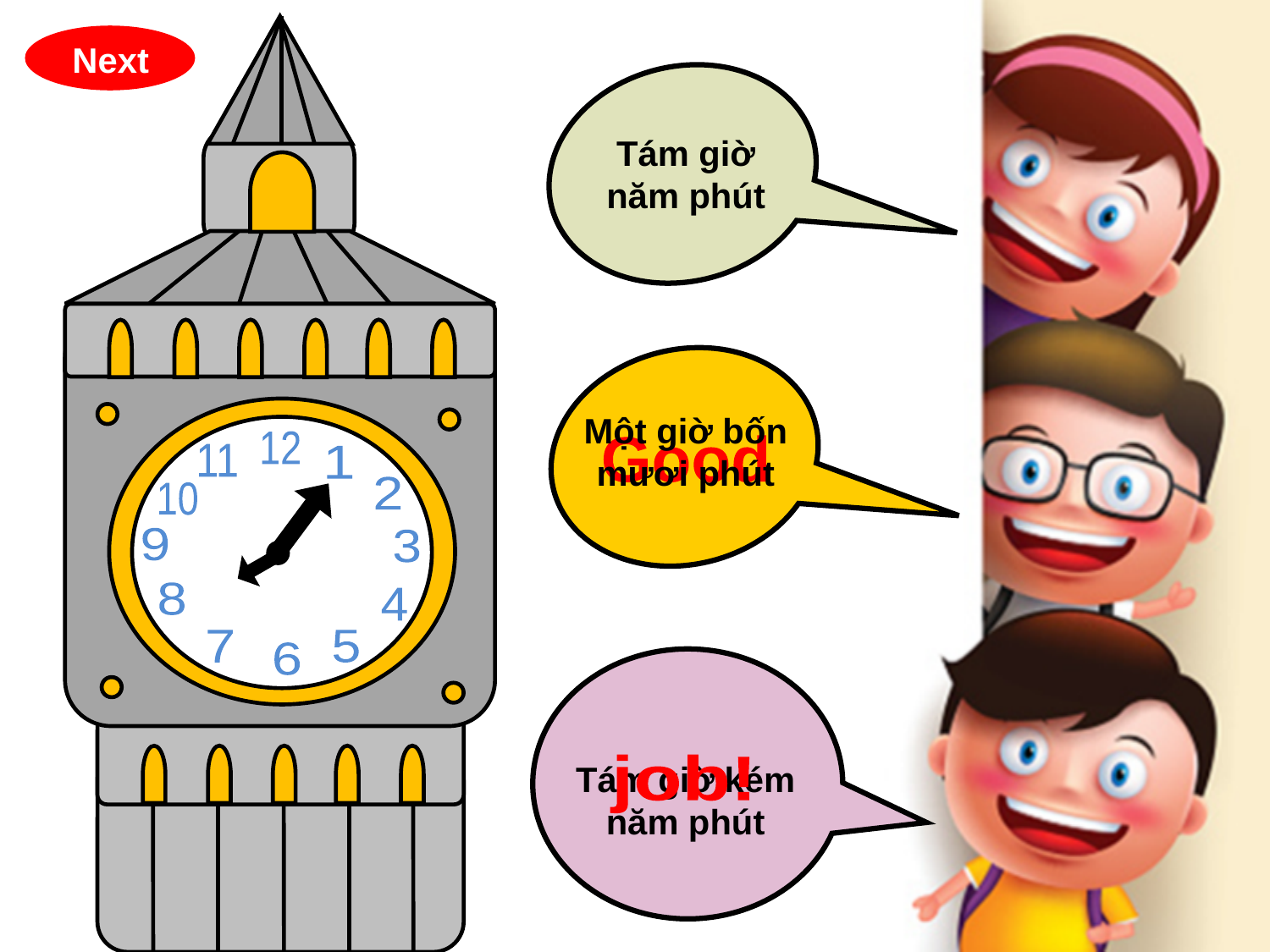

12
11
1
2
10
9
3
8
4
7
5
6

Next

Tám giờ năm phút

Một giờ bốn mươi phút
Good

Tám giờ kém năm phút
job!